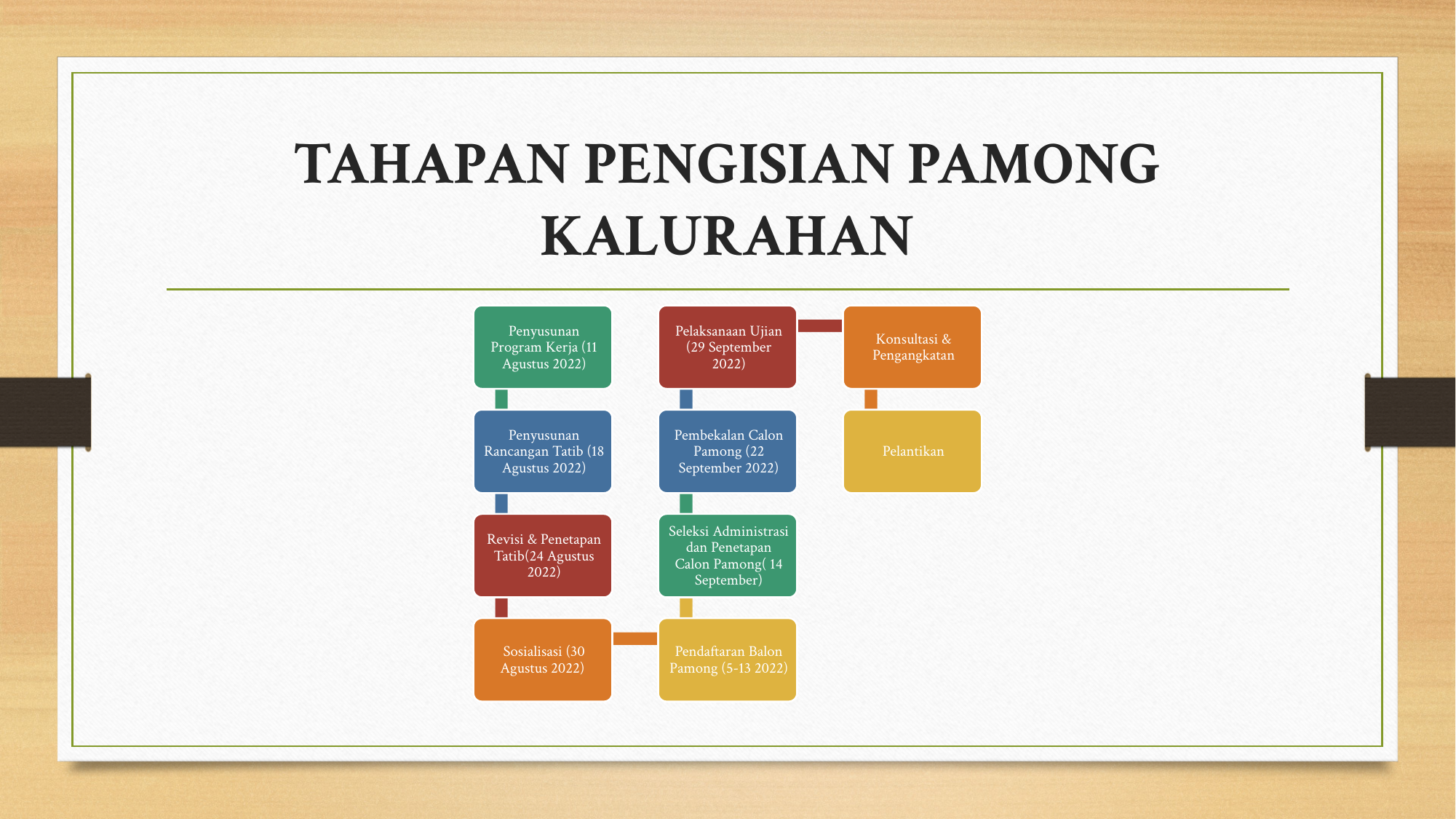

# TAHAPAN PENGISIAN PAMONG KALURAHAN
Penyusunan Program Kerja (11 Agustus 2022)
Penyusunan Rancangan Tatib (18 Agustus 2022)
Revisi & Penetapan Tatib(24 Agustus 2022)
Sosialisasi (30 Agustus 2022)
Pendaftaran Balon Pamong (5-13 2022)
Seleksi Administrasi dan Penetapan Calon Pamong( 14 September)
Pembekalan Calon Pamong (22 September 2022)
Pelaksanaan Ujian (29 September 2022)
Konsultasi & Pengangkatan
Pelantikan